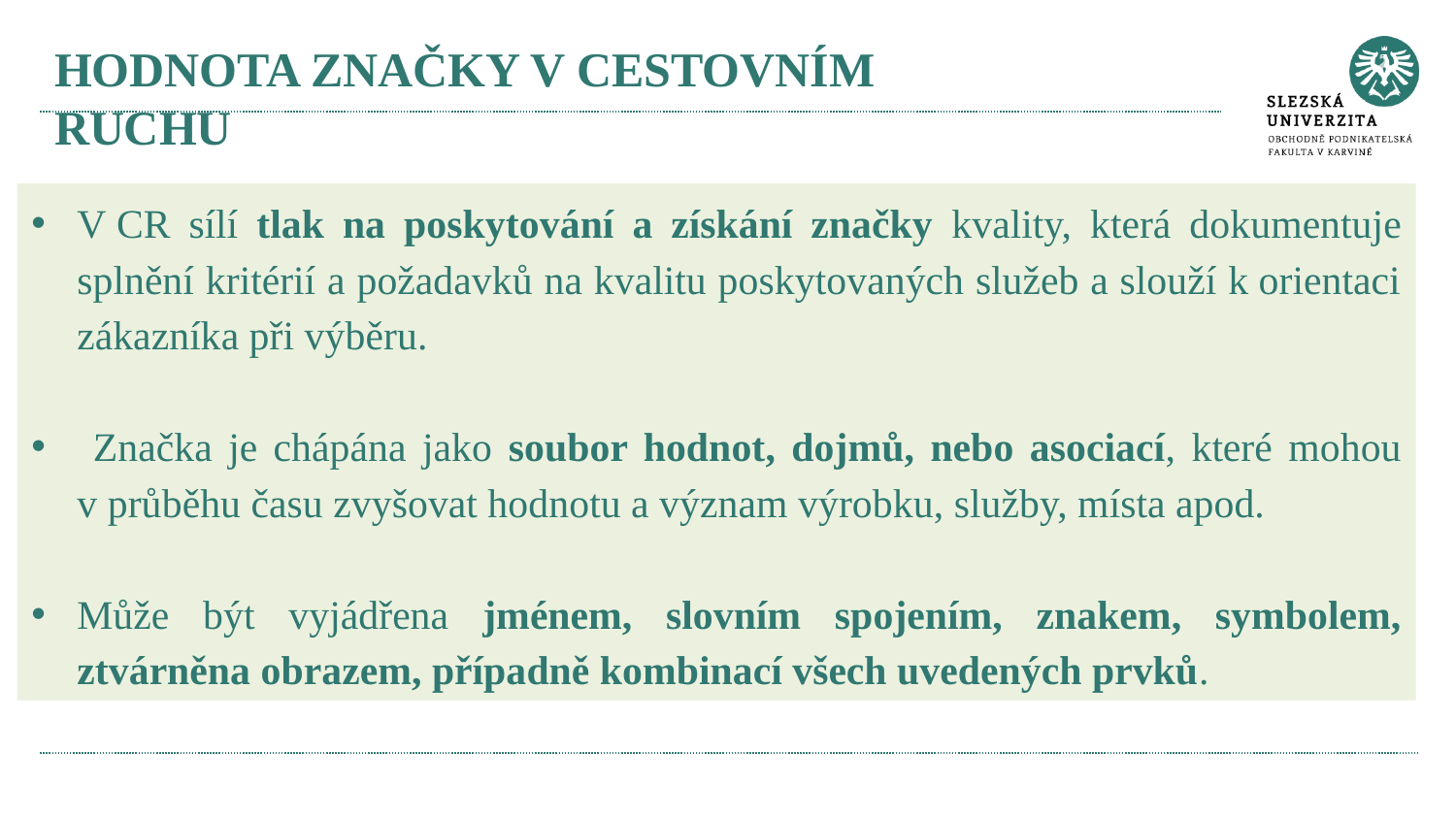

# Hodnota značky v cestovním ruchu
V CR sílí tlak na poskytování a získání značky kvality, která dokumentuje splnění kritérií a požadavků na kvalitu poskytovaných služeb a slouží k orientaci zákazníka při výběru.

 Značka je chápána jako soubor hodnot, dojmů, nebo asociací, které mohou v průběhu času zvyšovat hodnotu a význam výrobku, služby, místa apod.

Může být vyjádřena jménem, slovním spojením, znakem, symbolem, ztvárněna obrazem, případně kombinací všech uvedených prvků.